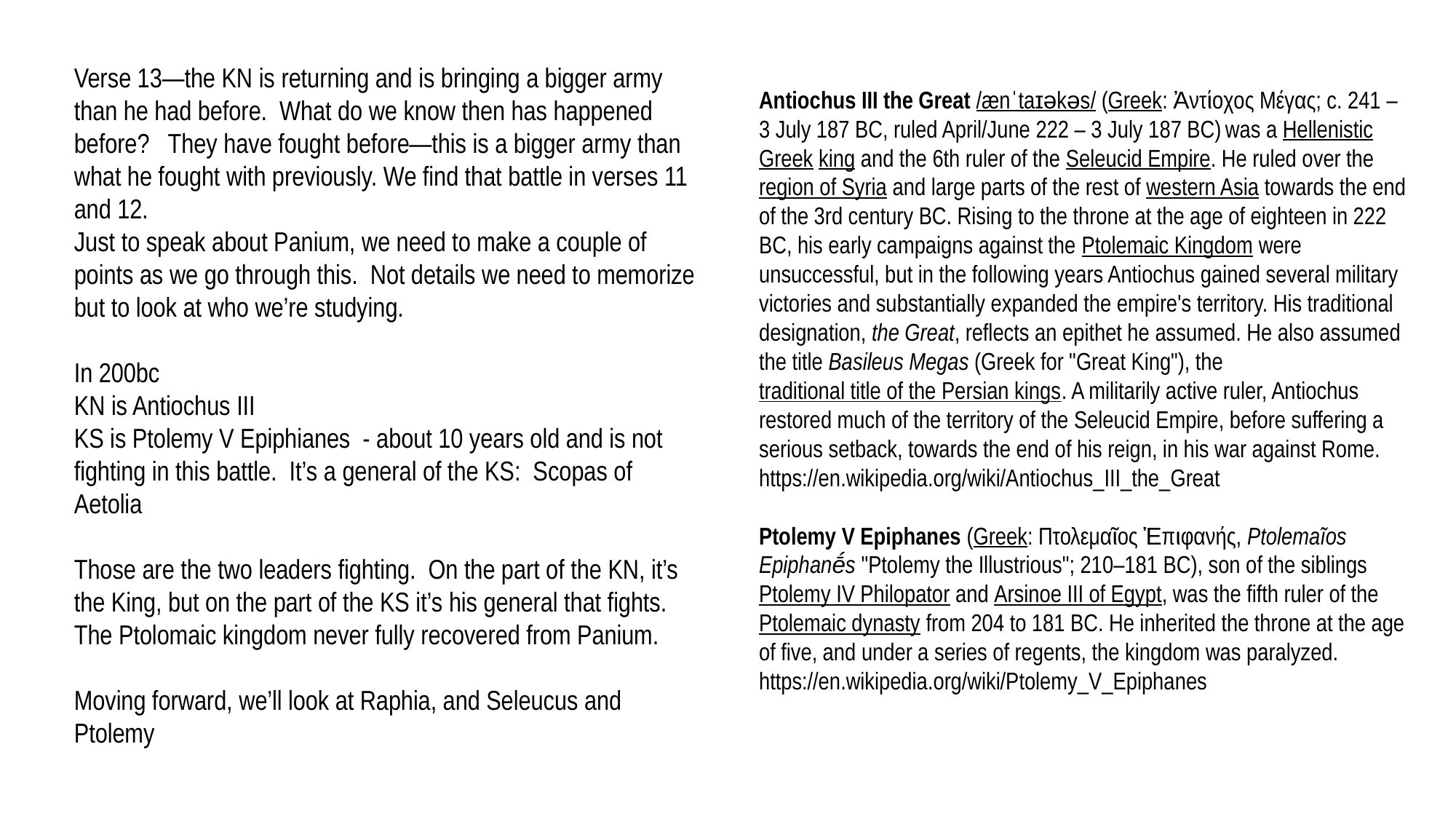

Verse 13—the KN is returning and is bringing a bigger army than he had before.  What do we know then has happened before?   They have fought before—this is a bigger army than what he fought with previously. We find that battle in verses 11 and 12.
Just to speak about Panium, we need to make a couple of points as we go through this.  Not details we need to memorize but to look at who we’re studying.

In 200bc
KN is Antiochus III
KS is Ptolemy V Epiphianes  - about 10 years old and is not fighting in this battle.  It’s a general of the KS:  Scopas of Aetolia

Those are the two leaders fighting.  On the part of the KN, it’s the King, but on the part of the KS it’s his general that fights.  The Ptolomaic kingdom never fully recovered from Panium.

Moving forward, we’ll look at Raphia, and Seleucus and Ptolemy

Antiochus III the Great /ænˈtaɪəkəs/ (Greek: Ἀντίoχoς Μέγας; c. 241 – 3 July 187 BC, ruled April/June 222 – 3 July 187 BC) was a Hellenistic Greek king and the 6th ruler of the Seleucid Empire. He ruled over the region of Syria and large parts of the rest of western Asia towards the end of the 3rd century BC. Rising to the throne at the age of eighteen in 222 BC, his early campaigns against the Ptolemaic Kingdom were unsuccessful, but in the following years Antiochus gained several military victories and substantially expanded the empire's territory. His traditional designation, the Great, reflects an epithet he assumed. He also assumed the title Basileus Megas (Greek for "Great King"), the traditional title of the Persian kings. A militarily active ruler, Antiochus restored much of the territory of the Seleucid Empire, before suffering a serious setback, towards the end of his reign, in his war against Rome.
https://en.wikipedia.org/wiki/Antiochus_III_the_Great

Ptolemy V Epiphanes (Greek: Πτολεμαῖος Ἐπιφανής, Ptolemaĩos Epiphanḗs "Ptolemy the Illustrious"; 210–181 BC), son of the siblings Ptolemy IV Philopator and Arsinoe III of Egypt, was the fifth ruler of the Ptolemaic dynasty from 204 to 181 BC. He inherited the throne at the age of five, and under a series of regents, the kingdom was paralyzed.
https://en.wikipedia.org/wiki/Ptolemy_V_Epiphanes